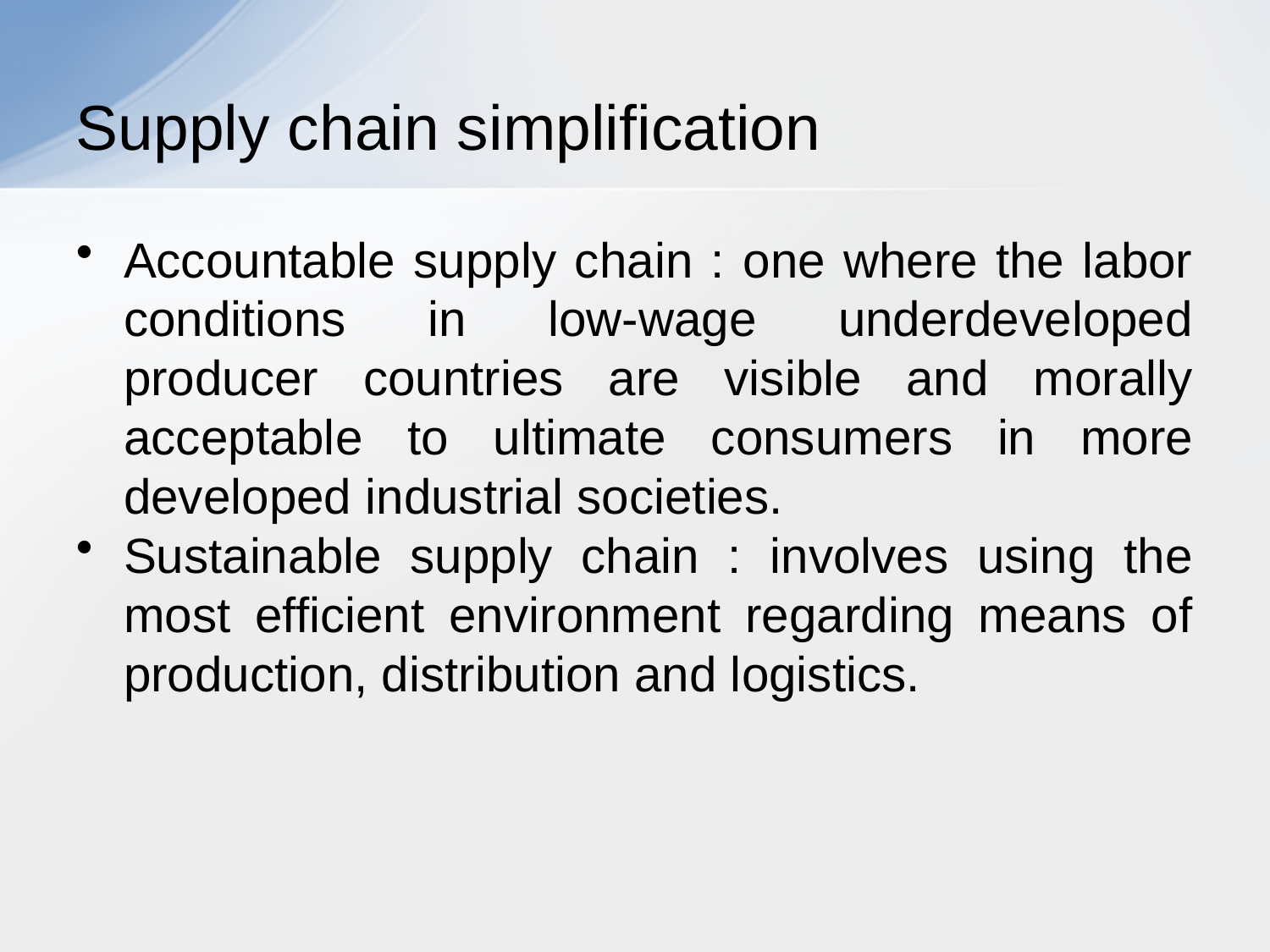

# Supply chain simplification
Accountable supply chain : one where the labor conditions in low-wage underdeveloped producer countries are visible and morally acceptable to ultimate consumers in more developed industrial societies.
Sustainable supply chain : involves using the most efficient environment regarding means of production, distribution and logistics.